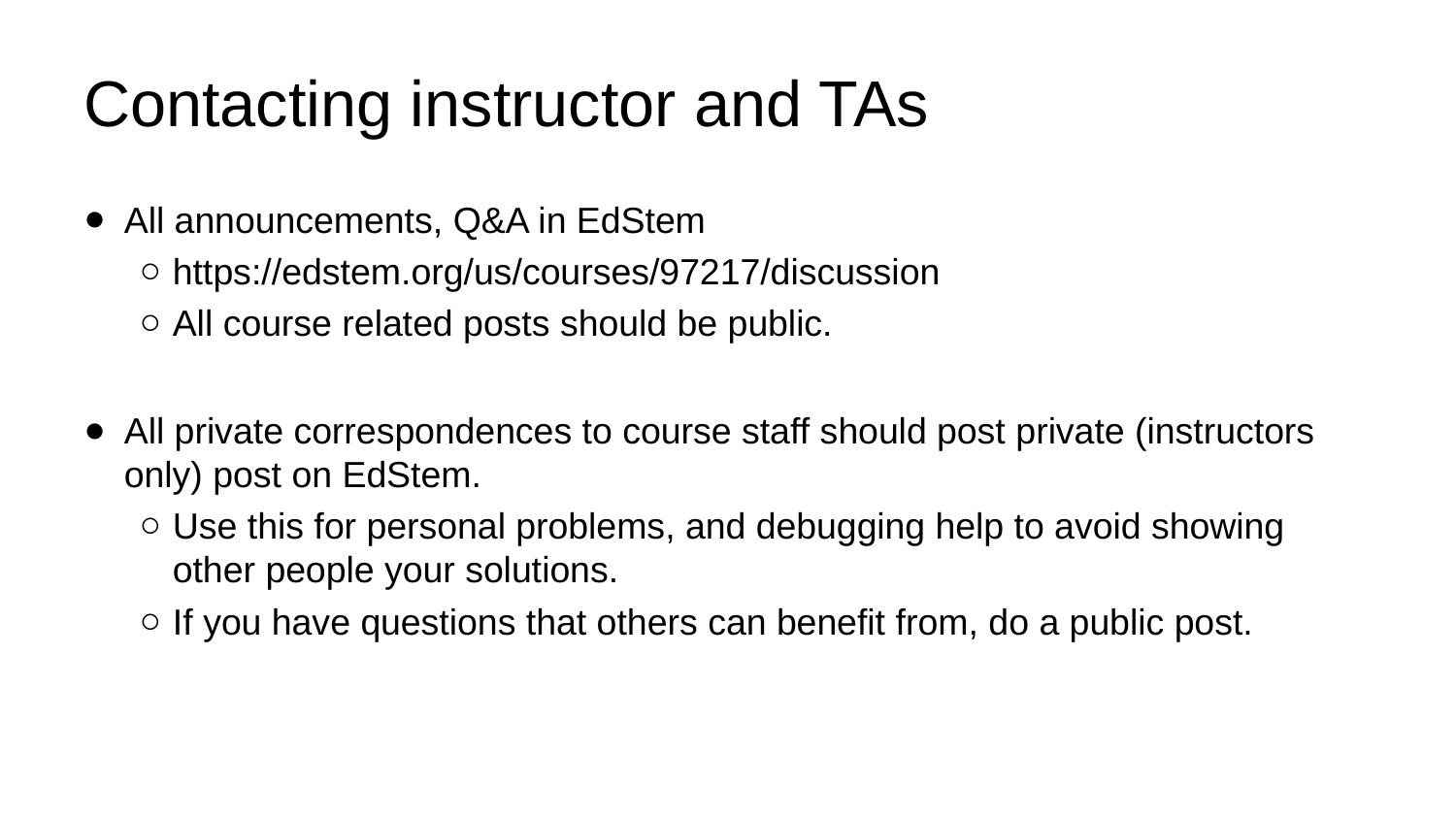

# Contacting instructor and TAs
All announcements, Q&A in EdStem
https://edstem.org/us/courses/97217/discussion
All course related posts should be public.

All private correspondences to course staff should post private (instructors only) post on EdStem.
Use this for personal problems, and debugging help to avoid showing other people your solutions.
If you have questions that others can benefit from, do a public post.
104